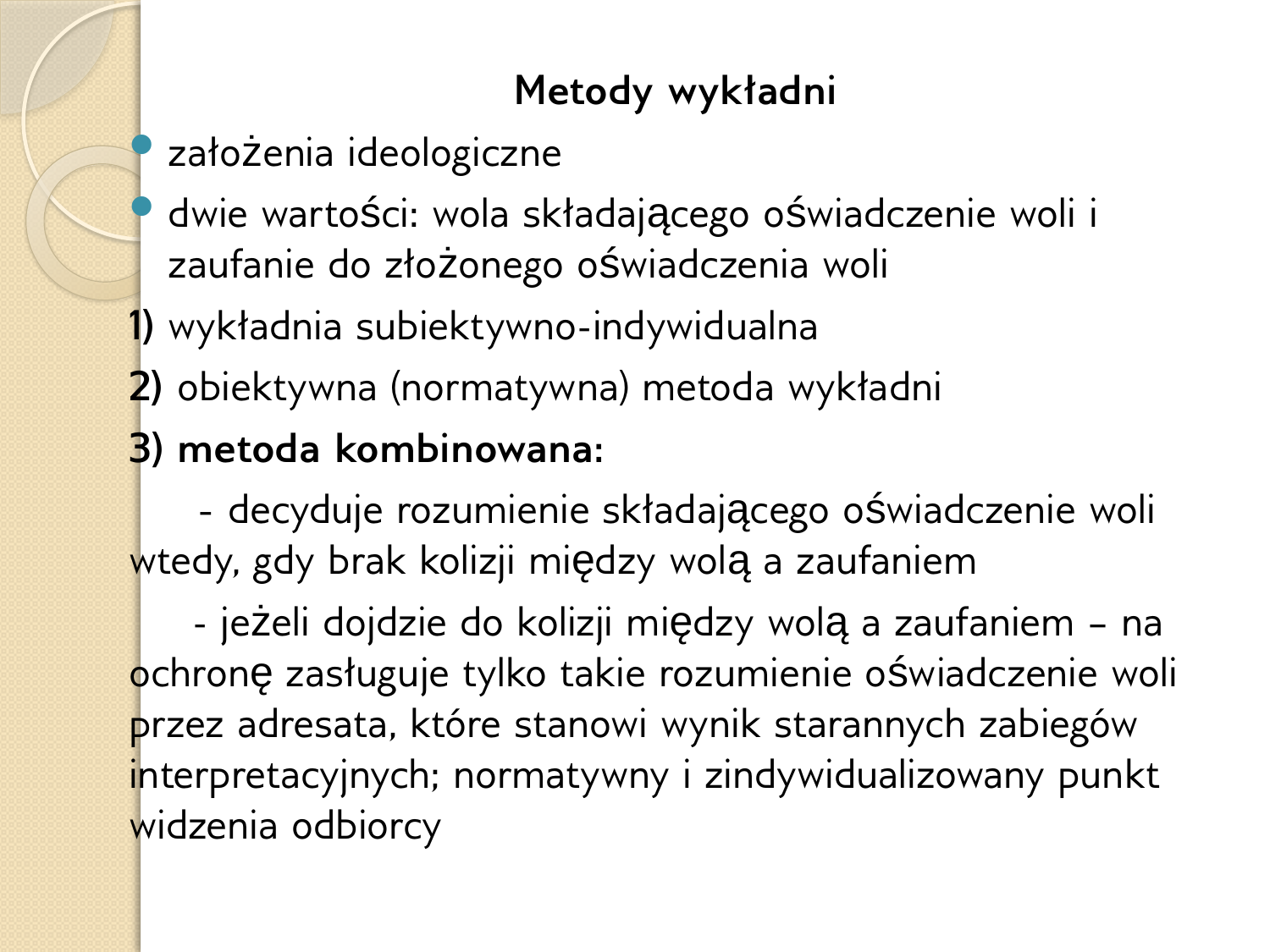

Metody wykładni
założenia ideologiczne
dwie wartości: wola składającego oświadczenie woli i zaufanie do złożonego oświadczenia woli
1) wykładnia subiektywno-indywidualna
2) obiektywna (normatywna) metoda wykładni
3) metoda kombinowana:
     - decyduje rozumienie składającego oświadczenie woli wtedy, gdy brak kolizji między wolą a zaufaniem
     - jeżeli dojdzie do kolizji między wolą a zaufaniem – na ochronę zasługuje tylko takie rozumienie oświadczenie woli przez adresata, które stanowi wynik starannych zabiegów interpretacyjnych; normatywny i zindywidualizowany punkt widzenia odbiorcy